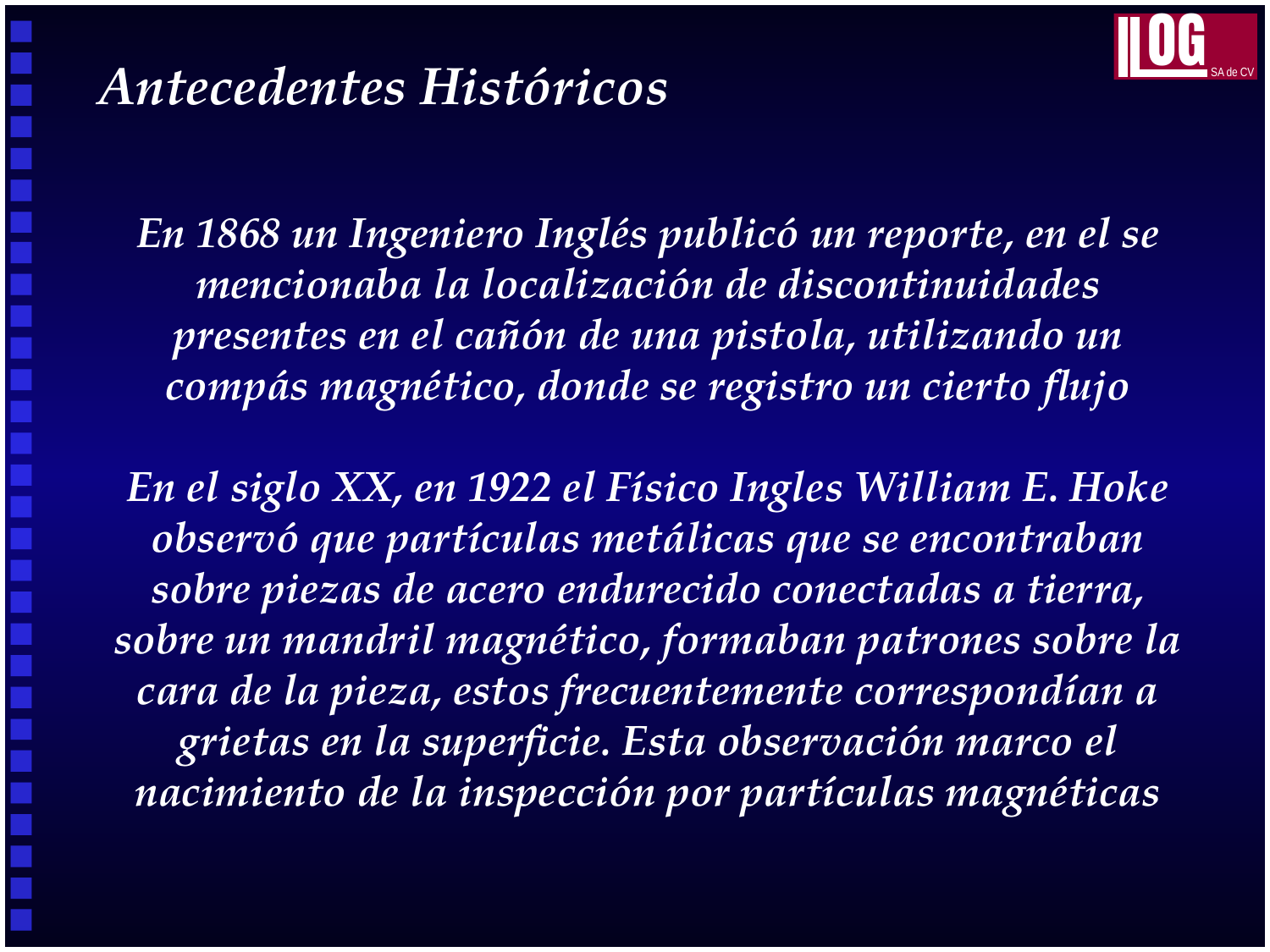

OG

SA de CV

Antecedentes Históricos
En 1868 un Ingeniero Inglés publicó un reporte, en el se mencionaba la localización de discontinuidades presentes en el cañón de una pistola, utilizando un compás magnético, donde se registro un cierto flujo

En el siglo XX, en 1922 el Físico Ingles William E. Hoke observó que partículas metálicas que se encontraban sobre piezas de acero endurecido conectadas a tierra, sobre un mandril magnético, formaban patrones sobre la cara de la pieza, estos frecuentemente correspondían a grietas en la superficie. Esta observación marco el nacimiento de la inspección por partículas magnéticas